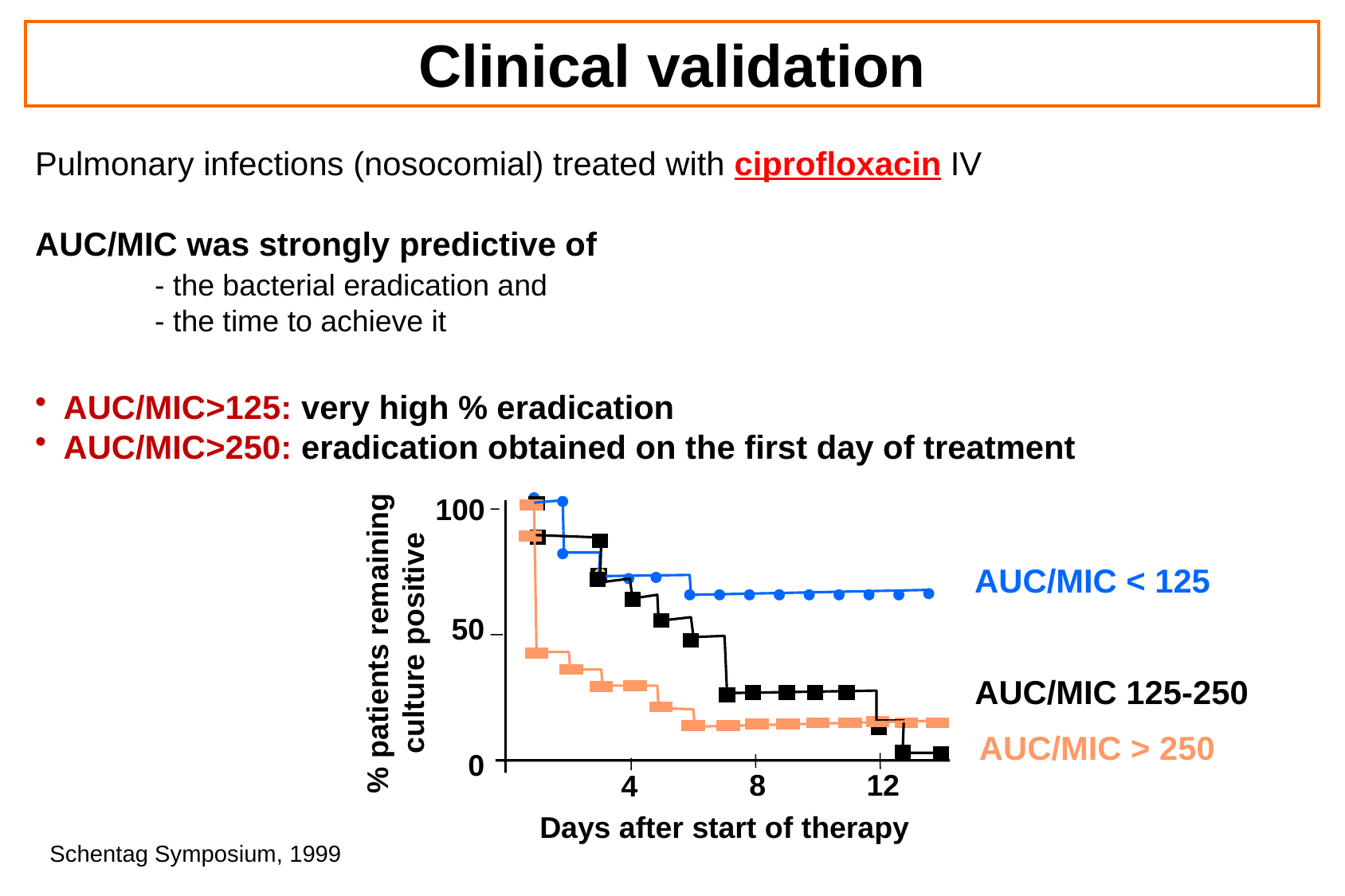

# Clinical validation
Pulmonary infections (nosocomial) treated with ciprofloxacin IV

AUC/MIC was strongly predictive of
	- the bacterial eradication and
	- the time to achieve it

AUC/MIC>125: very high % eradication
AUC/MIC>250: eradication obtained on the first day of treatment

100

AUC/MIC < 125

% patients remaining culture positive
50

AUC/MIC 125-250

AUC/MIC > 250
0

8
12

4
Days after start of therapy
Schentag Symposium, 1999